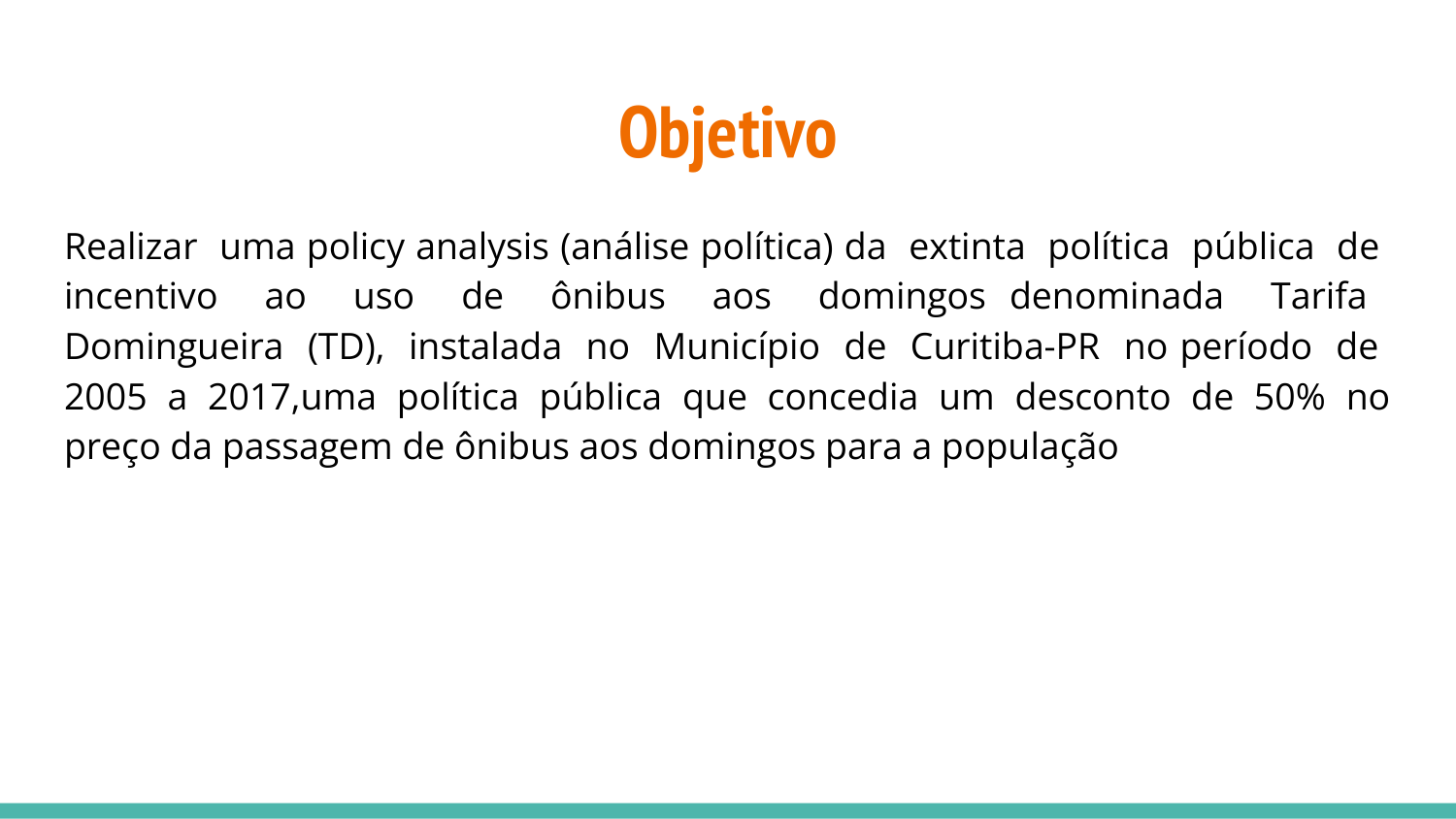

# Objetivo
Realizar  uma policy analysis (análise política) da  extinta  política  pública  de  incentivo  ao  uso  de  ônibus  aos  domingos denominada  Tarifa  Domingueira  (TD),  instalada  no  Município  de  Curitiba-PR  no período  de  2005  a  2017,uma  política  pública  que  concedia  um  desconto  de  50%  no preço da passagem de ônibus aos domingos para a população